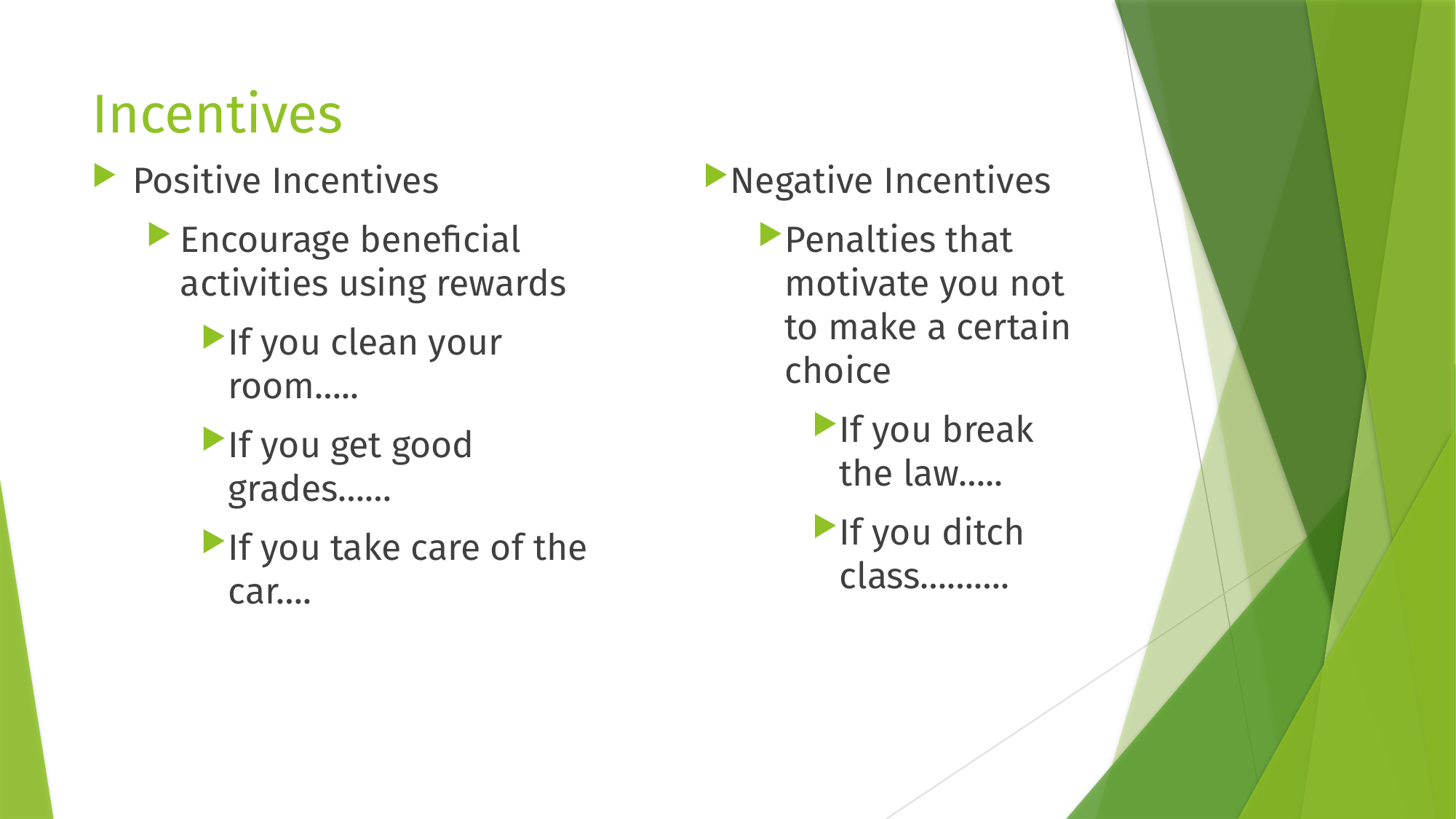

# Incentives
Positive Incentives
Encourage beneficial activities using rewards
If you clean your room…..
If you get good grades……
If you take care of the car….

Negative Incentives
Penalties that motivate you not to make a certain choice
If you break the law…..
If you ditch class……….